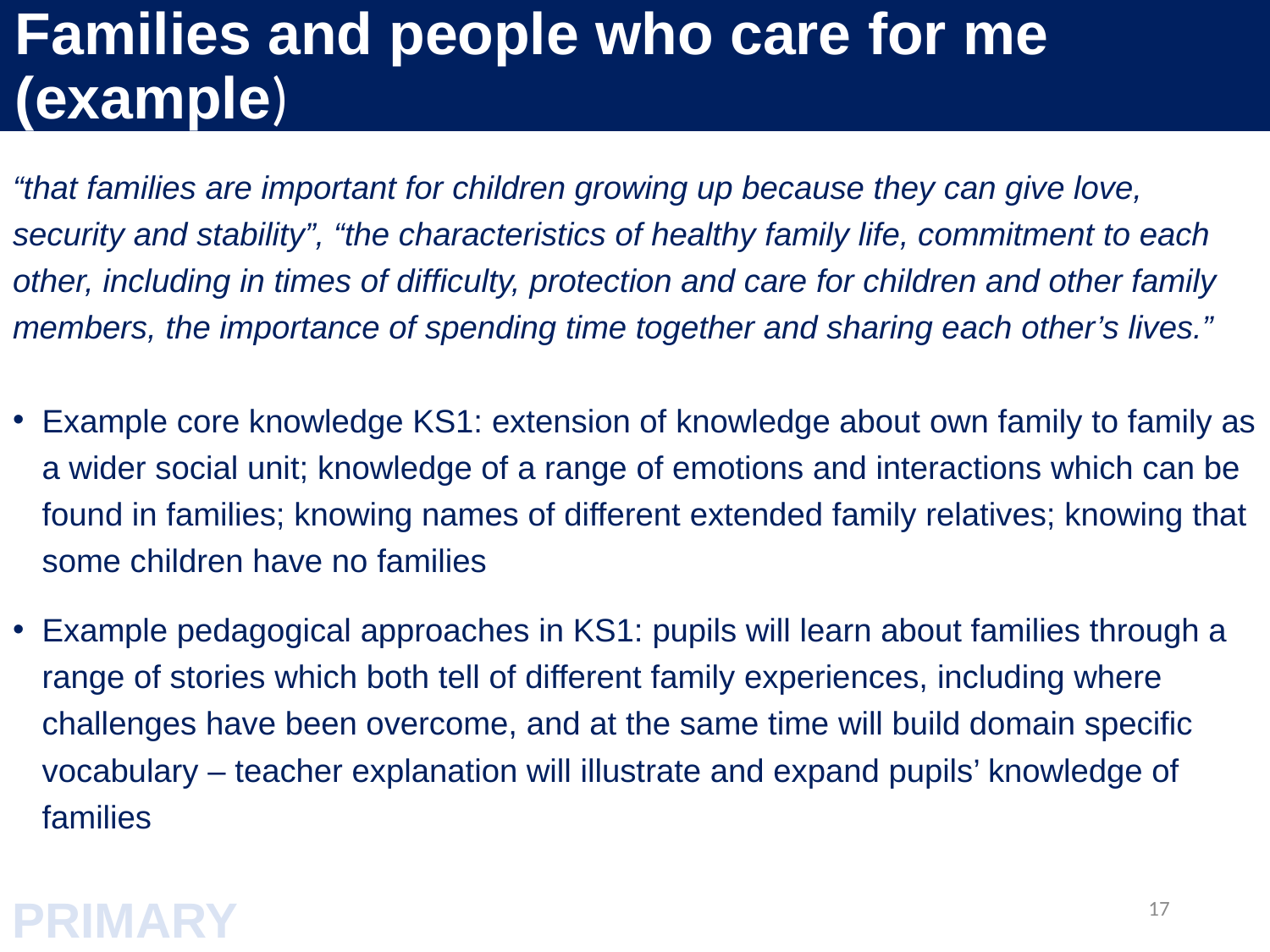

Families and people who care for me
(example)
“that families are important for children growing up because they can give love, security and stability”, “the characteristics of healthy family life, commitment to each other, including in times of difficulty, protection and care for children and other family members, the importance of spending time together and sharing each other’s lives.”

Example core knowledge KS1: extension of knowledge about own family to family as a wider social unit; knowledge of a range of emotions and interactions which can be found in families; knowing names of different extended family relatives; knowing that some children have no families

Example pedagogical approaches in KS1: pupils will learn about families through a range of stories which both tell of different family experiences, including where challenges have been overcome, and at the same time will build domain specific vocabulary – teacher explanation will illustrate and expand pupils’ knowledge of families

PRIMARY
17